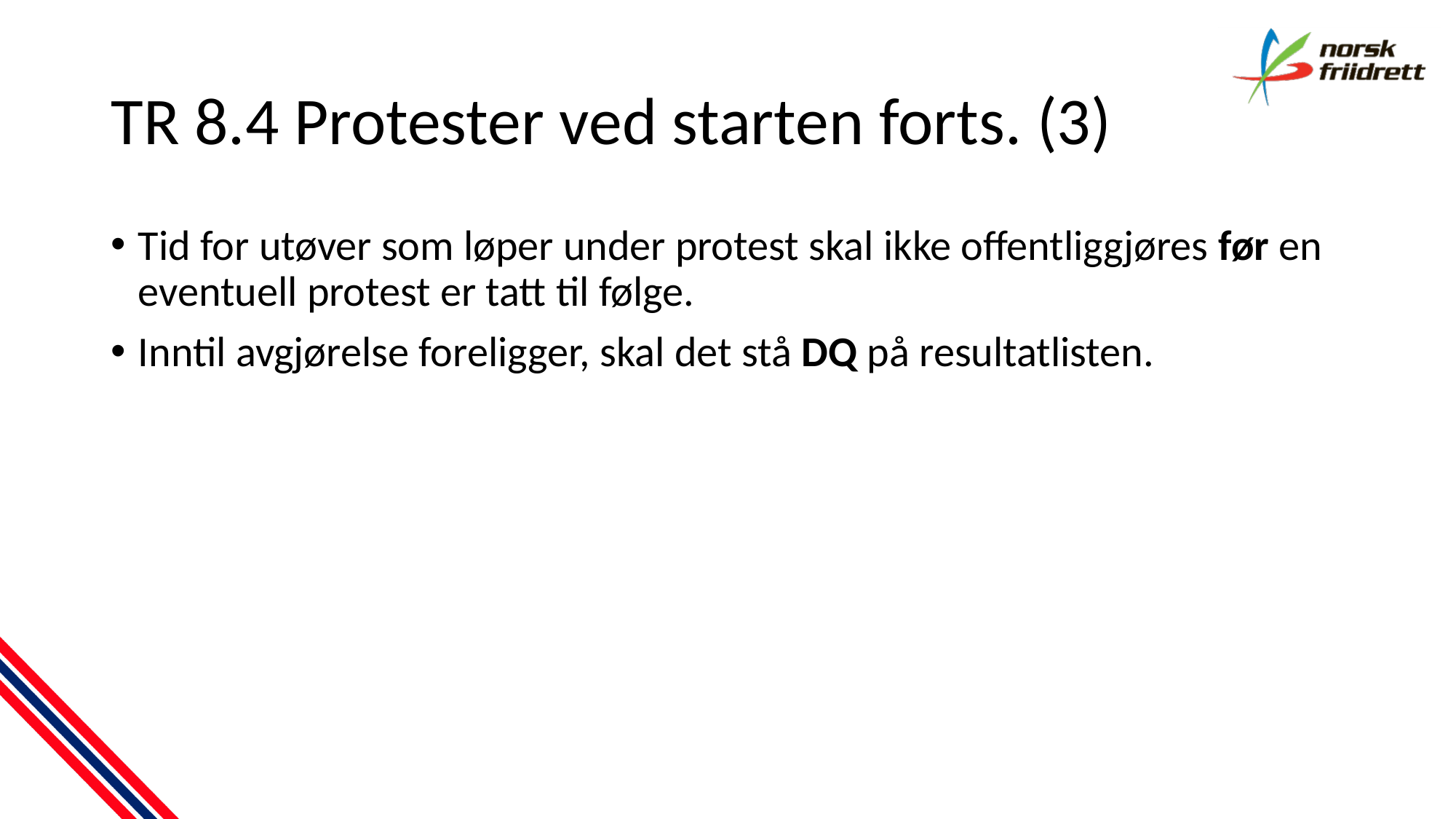

# TR 8.4 Protester ved starten forts. (3)
Tid for utøver som løper under protest skal ikke offentliggjøres før en eventuell protest er tatt til følge.
Inntil avgjørelse foreligger, skal det stå DQ på resultatlisten.